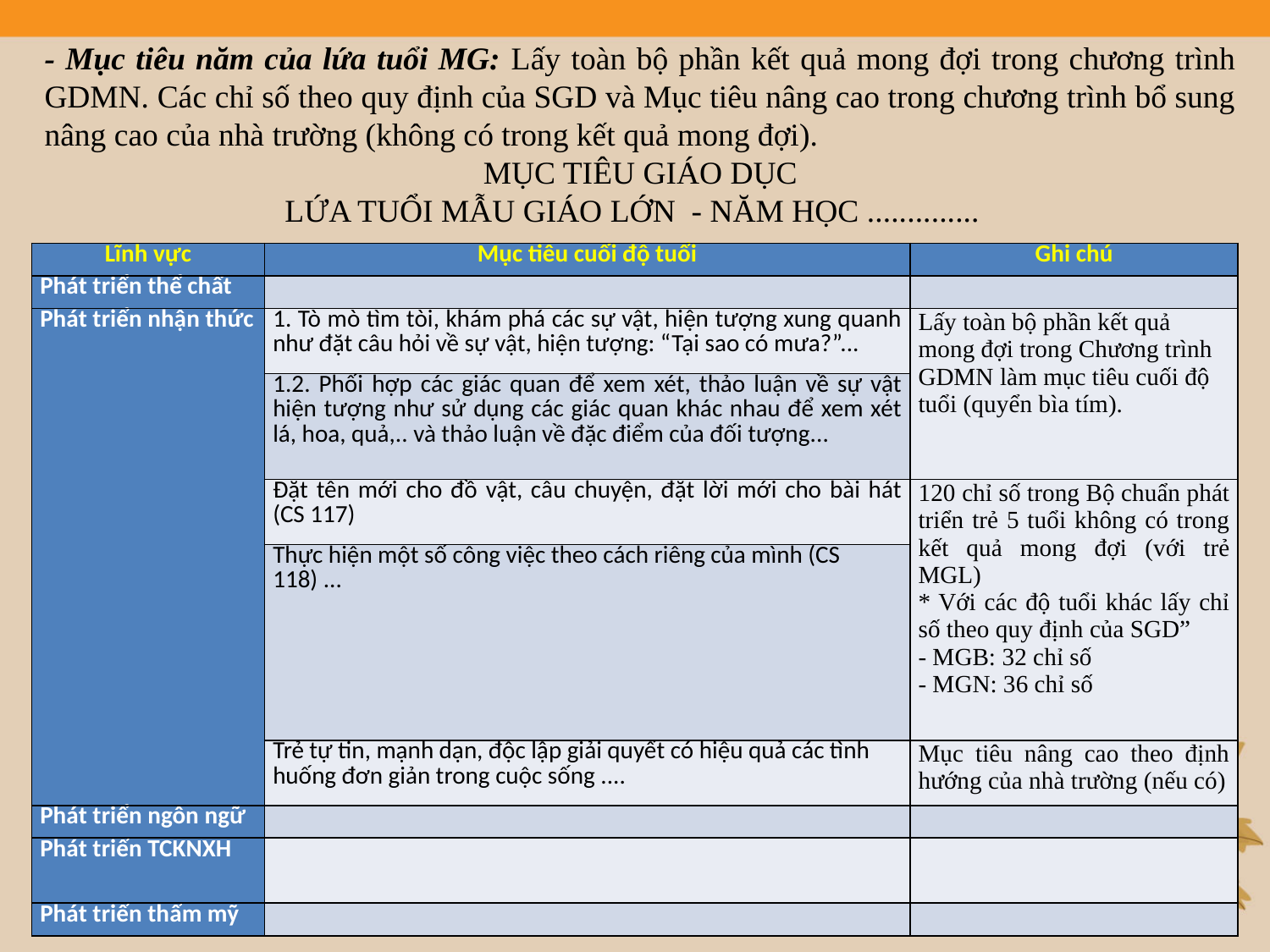

- Mục tiêu năm của lứa tuổi MG: Lấy toàn bộ phần kết quả mong đợi trong chương trình GDMN. Các chỉ số theo quy định của SGD và Mục tiêu nâng cao trong chương trình bổ sung nâng cao của nhà trường (không có trong kết quả mong đợi).
MỤC TIÊU GIÁO DỤC
LỨA TUỔI MẪU GIÁO LỚN  - NĂM HỌC ..............
| Lĩnh vực | Mục tiêu cuối độ tuổi | Ghi chú |
| --- | --- | --- |
| Phát triển thể chất |  |  |
| Phát triển nhận thức | 1. Tò mò tìm tòi, khám phá các sự vật, hiện tượng xung quanh như đặt câu hỏi về sự vật, hiện tượng: “Tại sao có mưa?”... | Lấy toàn bộ phần kết quả mong đợi trong Chương trình GDMN làm mục tiêu cuối độ tuổi (quyển bìa tím). |
|  | 1.2. Phối hợp các giác quan để xem xét, thảo luận về sự vật hiện tượng như sử dụng các giác quan khác nhau để xem xét lá, hoa, quả,.. và thảo luận về đặc điểm của đối tượng... |  |
|  | Đặt tên mới cho đồ vật, câu chuyện, đặt lời mới cho bài hát (CS 117) | 120 chỉ số trong Bộ chuẩn phát triển trẻ 5 tuổi không có trong kết quả mong đợi (với trẻ MGL) \* Với các độ tuổi khác lấy chỉ số theo quy định của SGD” - MGB: 32 chỉ số - MGN: 36 chỉ số |
|  | Thực hiện một số công việc theo cách riêng của mình (CS 118) ... |  |
|  | Trẻ tự tin, mạnh dạn, độc lập giải quyết có hiệu quả các tình huống đơn giản trong cuộc sống .... | Mục tiêu nâng cao theo định hướng của nhà trường (nếu có) |
| Phát triển ngôn ngữ |  |  |
| Phát triển TCKNXH |  |  |
| Phát triển thẩm mỹ |  |  |